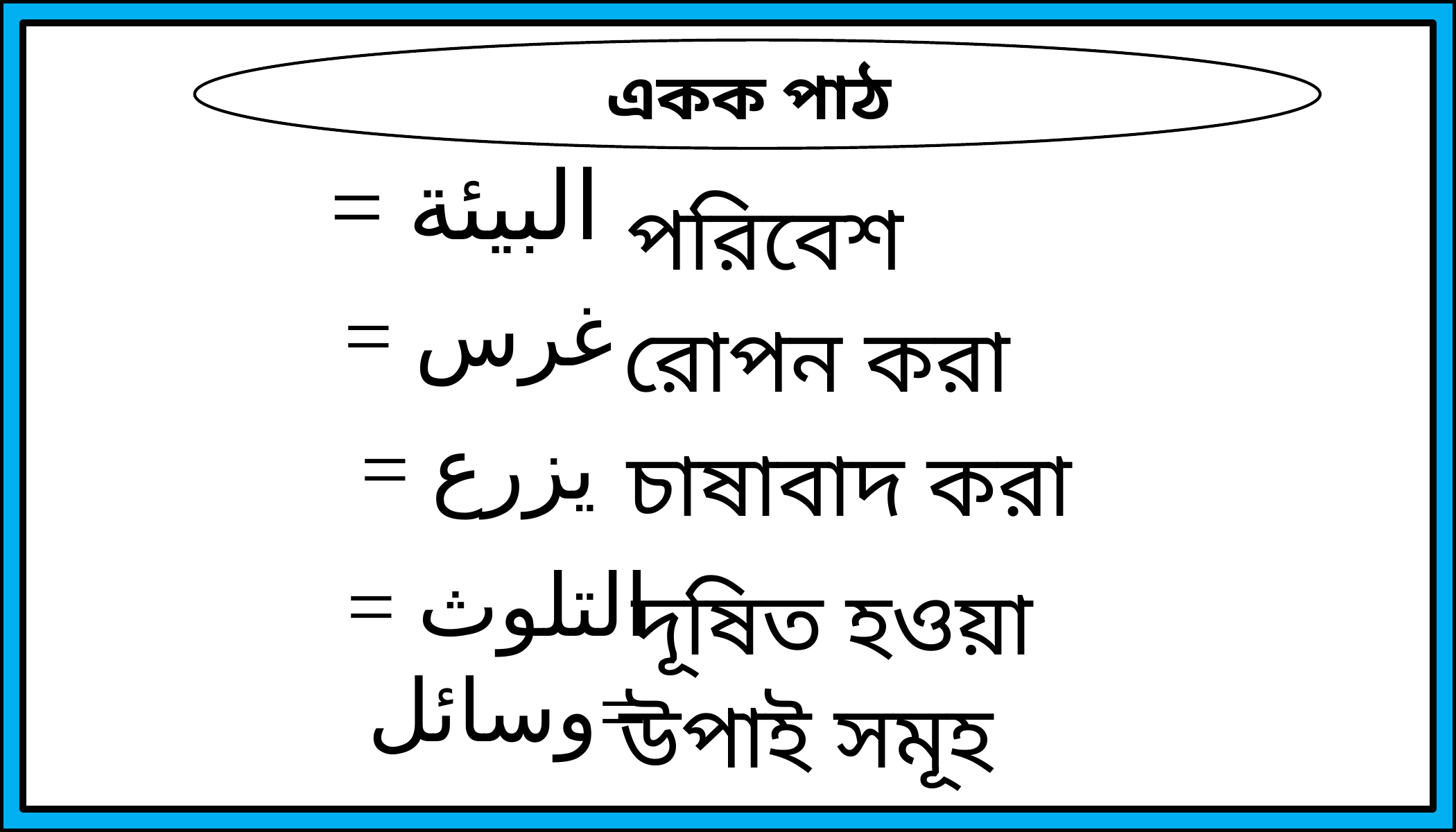

একক পাঠ
= البيئة
পরিবেশ
= غرس
রোপন করা
= يزرع
চাষাবাদ করা
 = التلوث
দূষিত হওয়া
 وسائل=
উপাই সমূহ